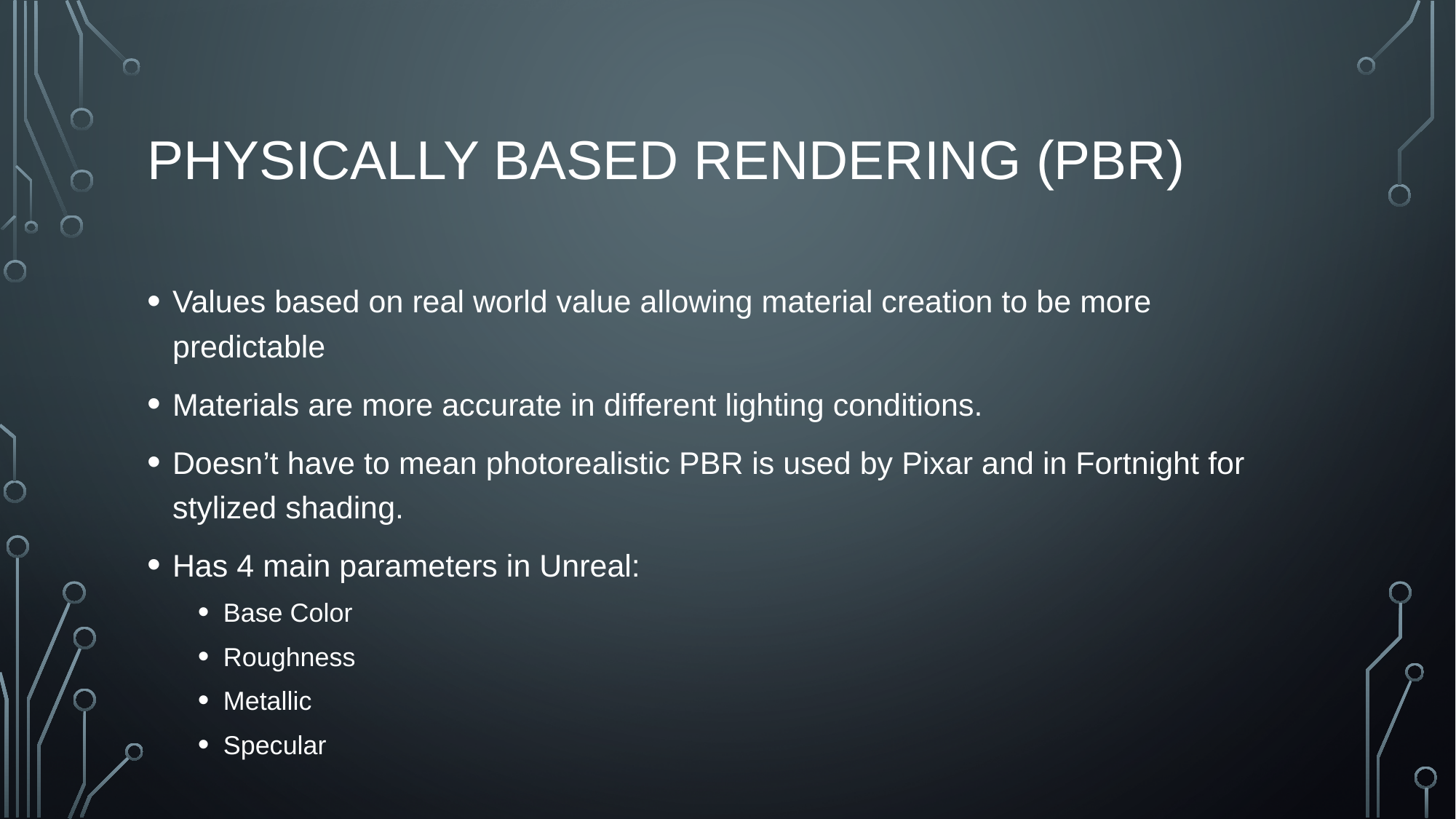

# Physically based rendering (PBR)
Values based on real world value allowing material creation to be more predictable
Materials are more accurate in different lighting conditions.
Doesn’t have to mean photorealistic PBR is used by Pixar and in Fortnight for stylized shading.
Has 4 main parameters in Unreal:
Base Color
Roughness
Metallic
Specular